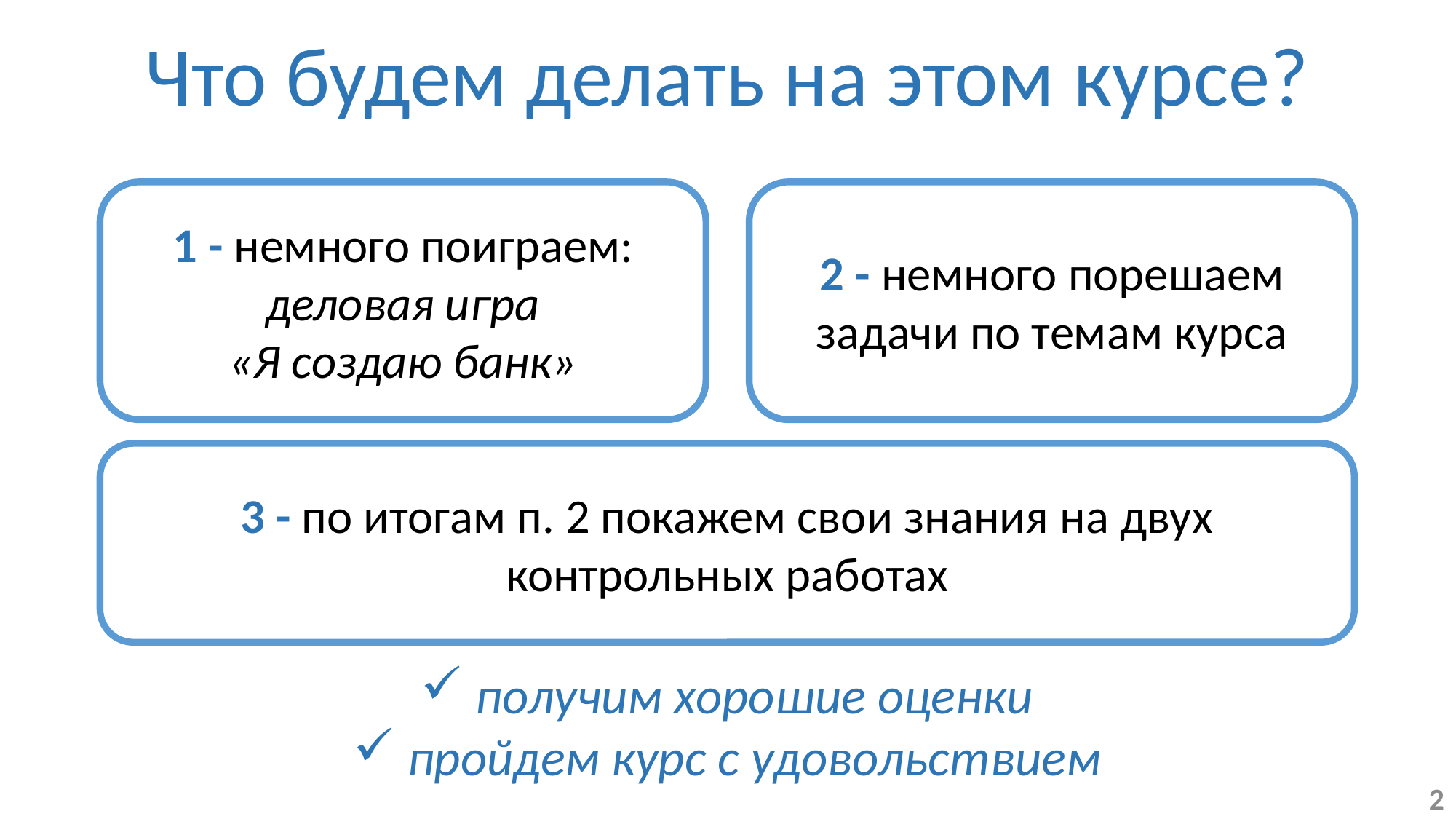

# Что будем делать на этом курсе?
1 - немного поиграем:
деловая игра
«Я создаю банк»
2 - немного порешаем задачи по темам курса

3 - по итогам п. 2 покажем свои знания на двух контрольных работах
получим хорошие оценки
пройдем курс с удовольствием
2